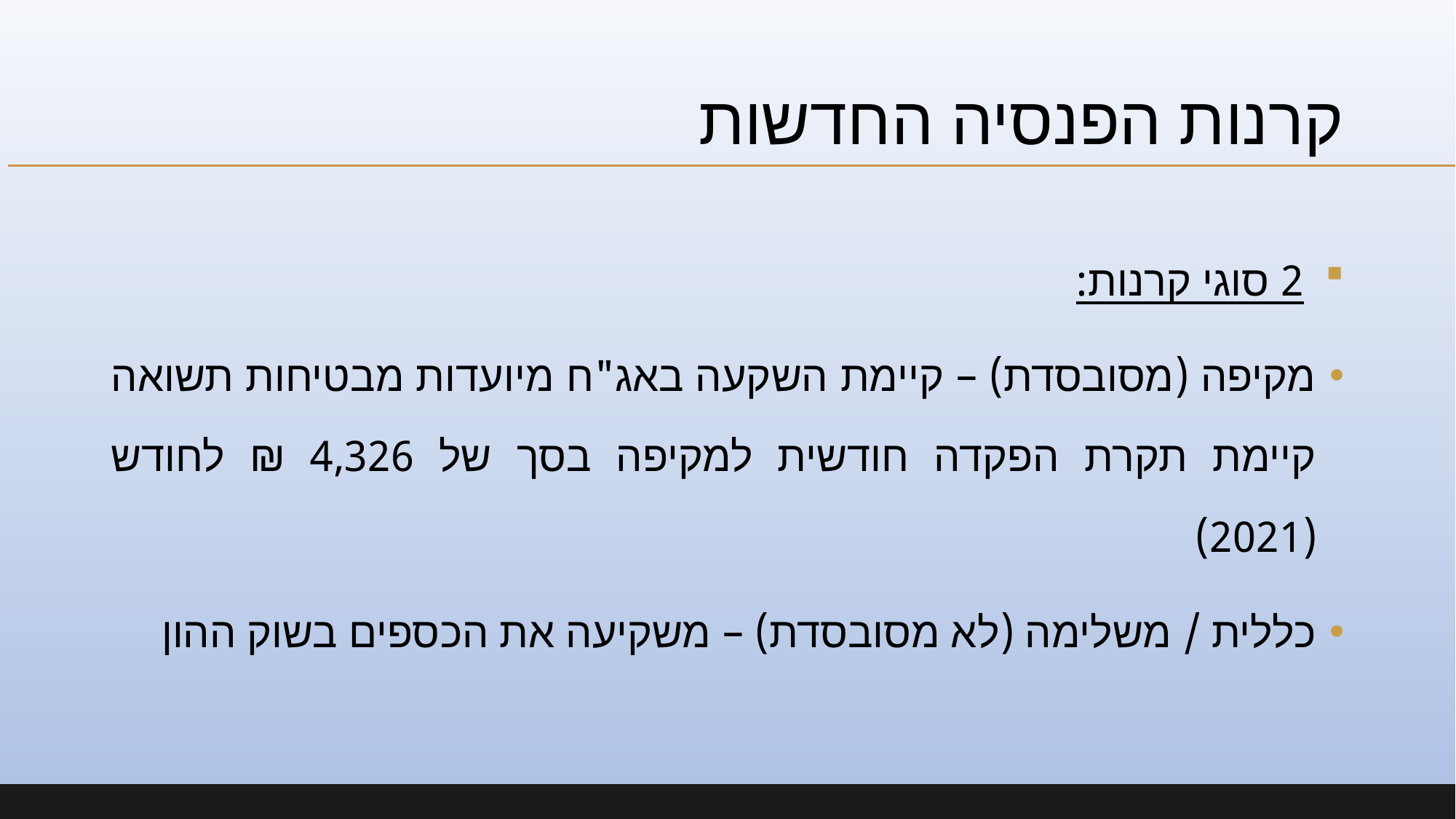

# קרנות הפנסיה החדשות
2 סוגי קרנות:
מקיפה (מסובסדת) – קיימת השקעה באג"ח מיועדות מבטיחות תשואה
קיימת תקרת הפקדה חודשית למקיפה בסך של 4,326 ₪ לחודש (2021)
כללית / משלימה (לא מסובסדת) – משקיעה את הכספים בשוק ההון